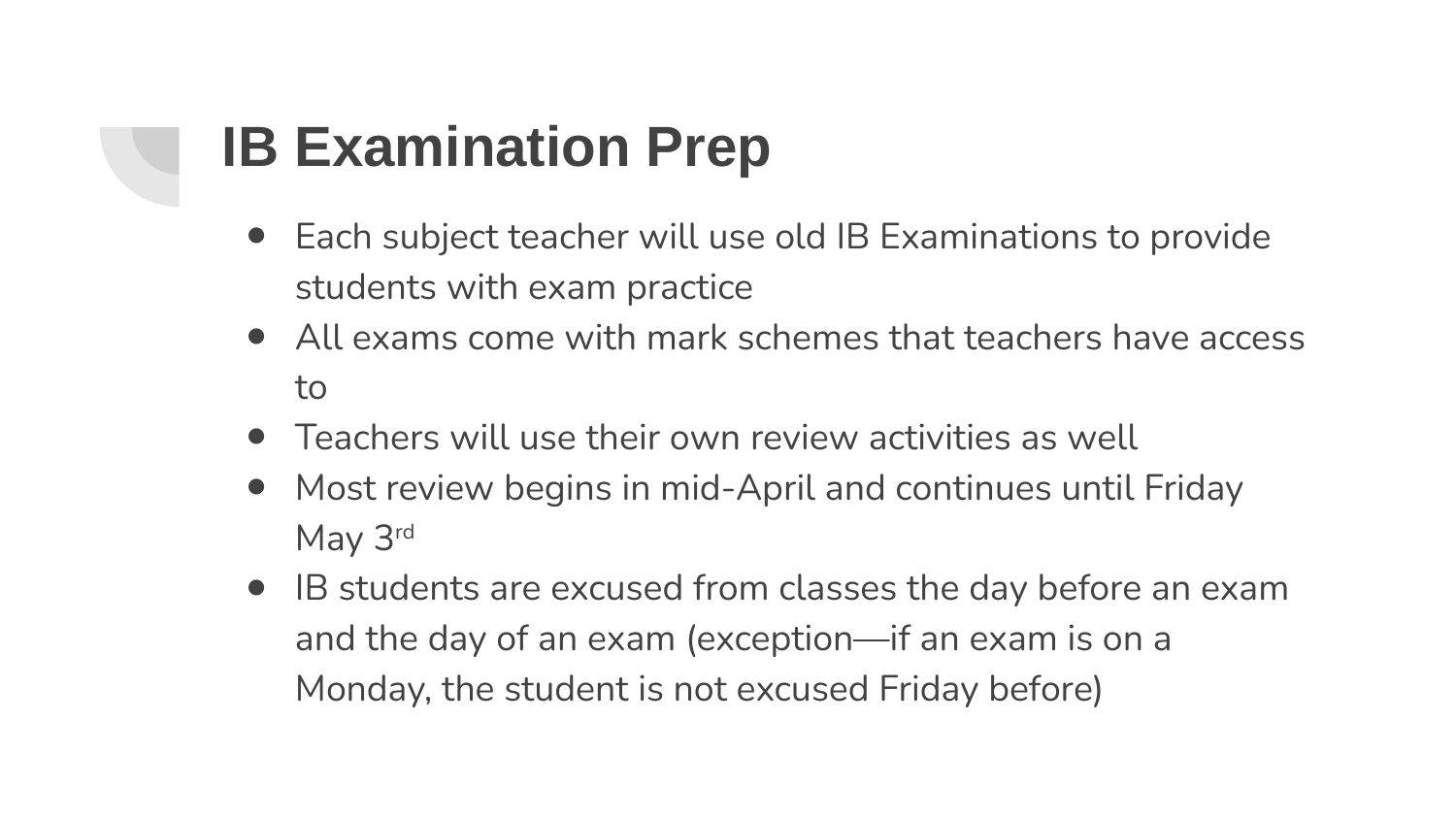

# IB Examination Prep
Each subject teacher will use old IB Examinations to provide students with exam practice
All exams come with mark schemes that teachers have access to
Teachers will use their own review activities as well
Most review begins in mid-April and continues until Friday May 3rd
IB students are excused from classes the day before an exam and the day of an exam (exception—if an exam is on a Monday, the student is not excused Friday before)